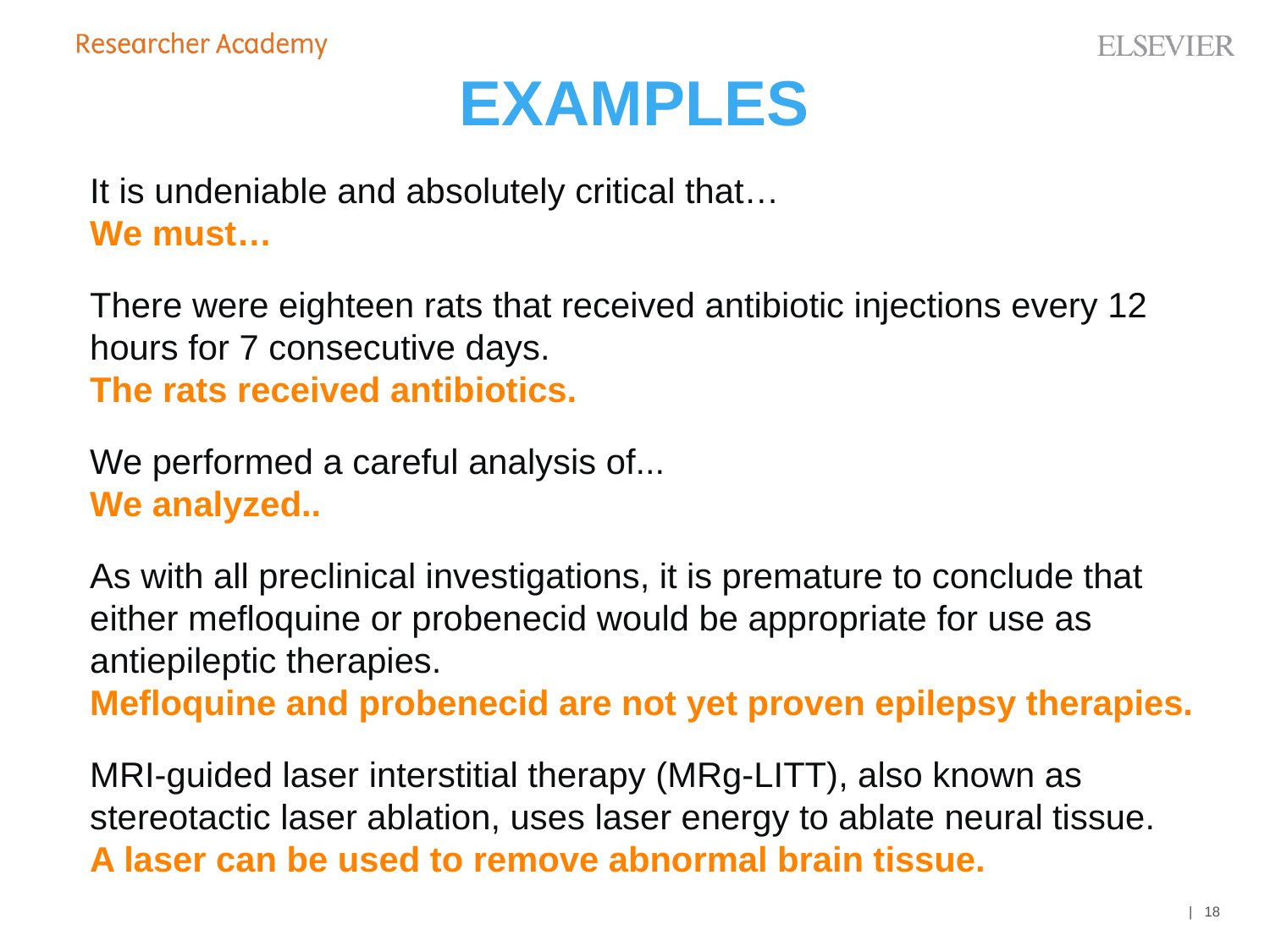

# EXAMPLES

It is undeniable and absolutely critical that…
We must…

There were eighteen rats that received antibiotic injections every 12 hours for 7 consecutive days.
The rats received antibiotics.

We performed a careful analysis of...
We analyzed..

As with all preclinical investigations, it is premature to conclude that either mefloquine or probenecid would be appropriate for use as antiepileptic therapies.
Mefloquine and probenecid are not yet proven epilepsy therapies.

MRI-guided laser interstitial therapy (MRg-LITT), also known as stereotactic laser ablation, uses laser energy to ablate neural tissue.
A laser can be used to remove abnormal brain tissue.